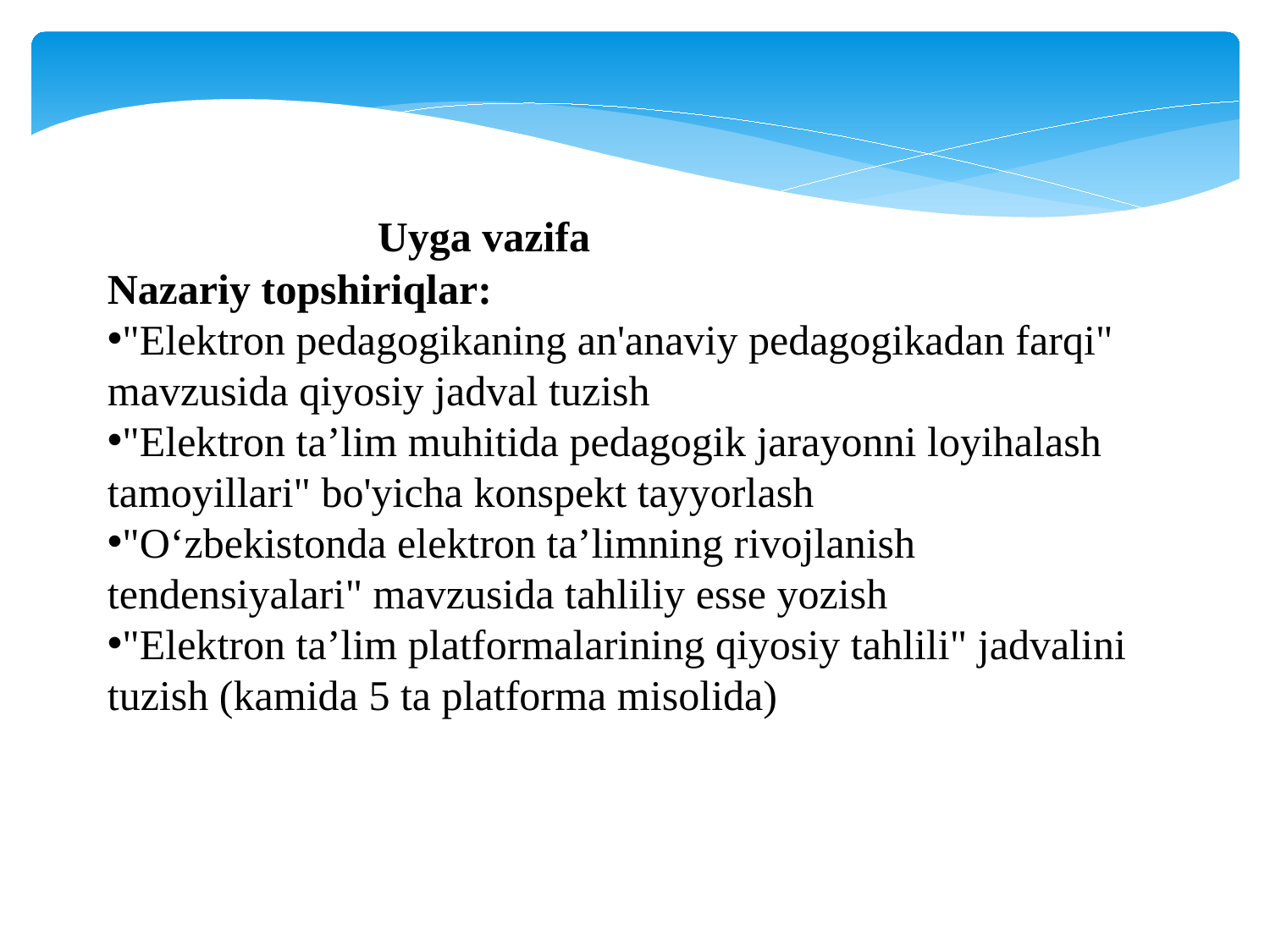

Uyga vazifa
Nazariy topshiriqlar:
"Elektron pedagogikaning an'anaviy pedagogikadan farqi" mavzusida qiyosiy jadval tuzish
"Elektron ta’lim muhitida pedagogik jarayonni loyihalash tamoyillari" bo'yicha konspekt tayyorlash
"O‘zbekistonda elektron ta’limning rivojlanish tendensiyalari" mavzusida tahliliy esse yozish
"Elektron ta’lim platformalarining qiyosiy tahlili" jadvalini tuzish (kamida 5 ta platforma misolida)